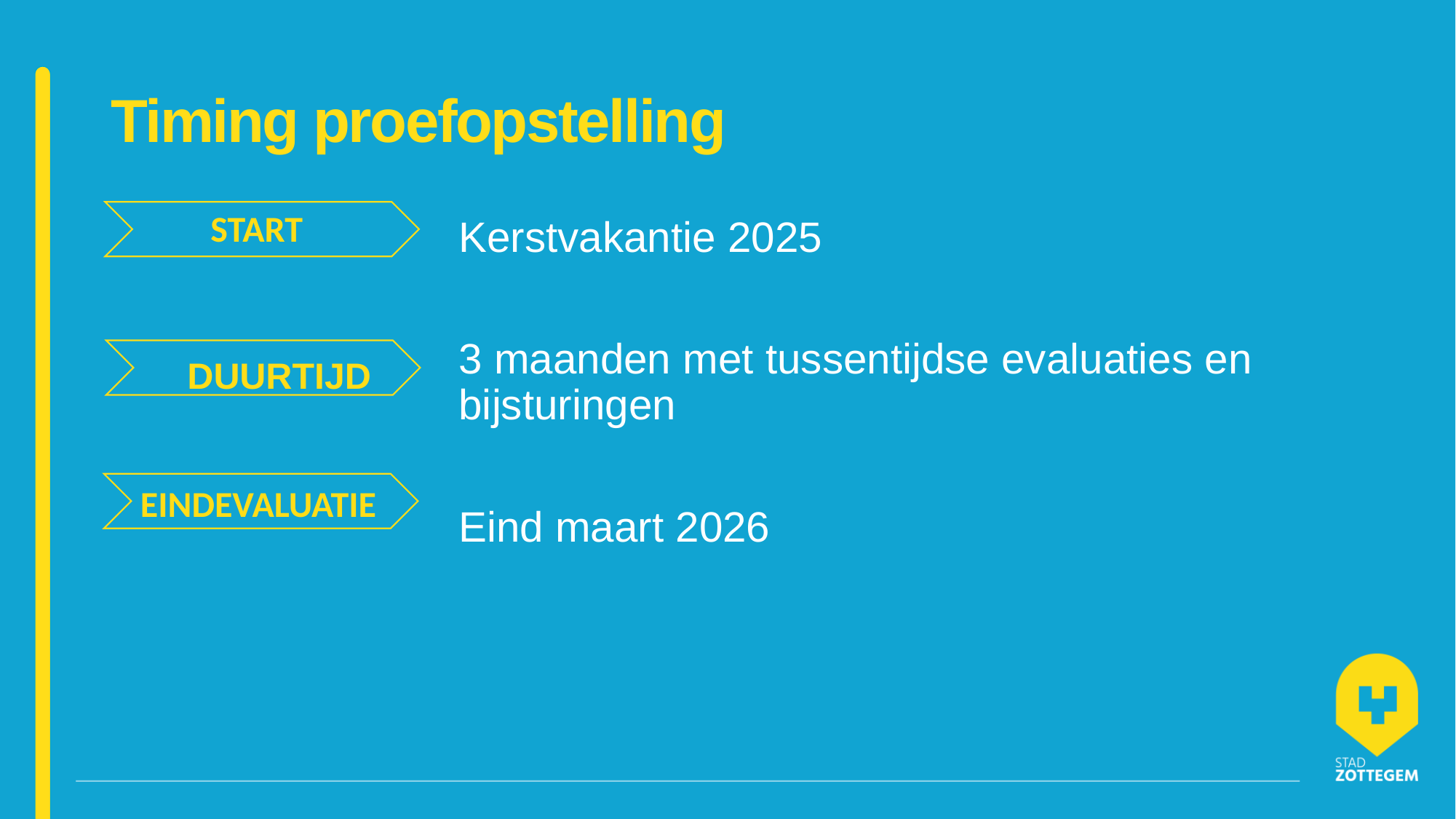

# Timing proefopstelling

START

Kerstvakantie 2025

3 maanden met tussentijdse evaluaties en bijsturingen

Eind maart 2026

DUURTIJD

EINDEVALUATIE